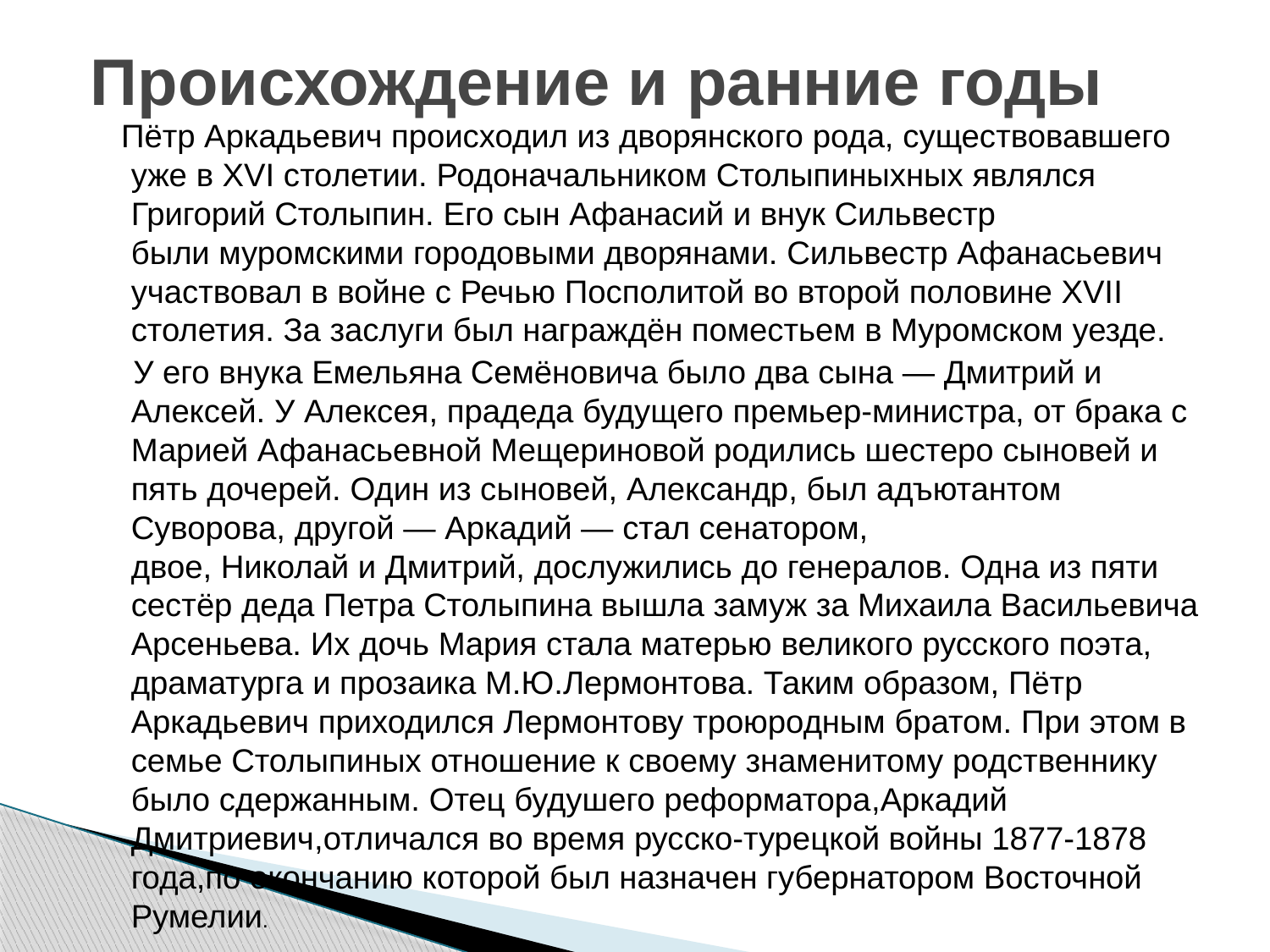

# Происхождение и ранние годы
    Пётр Аркадьевич происходил из дворянского рода, существовавшего уже в XVI столетии. Родоначальником Столыпиныхных являлся Григорий Столыпин. Его сын Афанасий и внук Сильвестр были муромскими городовыми дворянами. Сильвестр Афанасьевич участвовал в войне с Речью Посполитой во второй половине XVII столетия. За заслуги был награждён поместьем в Муромском уезде.
    У его внука Емельяна Семёновича было два сына — Дмитрий и Алексей. У Алексея, прадеда будущего премьер-министра, от брака с Марией Афанасьевной Мещериновой родились шестеро сыновей и пять дочерей. Один из сыновей, Александр, был адъютантом Суворова, другой — Аркадий — стал сенатором, двое, Николай и Дмитрий, дослужились до генералов. Одна из пяти сестёр деда Петра Столыпина вышла замуж за Михаила Васильевича Арсеньева. Их дочь Мария стала матерью великого русского поэта, драматурга и прозаика М.Ю.Лермонтова. Таким образом, Пётр Аркадьевич приходился Лермонтову троюродным братом. При этом в семье Столыпиных отношение к своему знаменитому родственнику было сдержанным. Отец будушего реформатора,Аркадий Дмитриевич,отличался во время русско-турецкой войны 1877-1878 года,по окончанию которой был назначен губернатором Восточной Румелии.